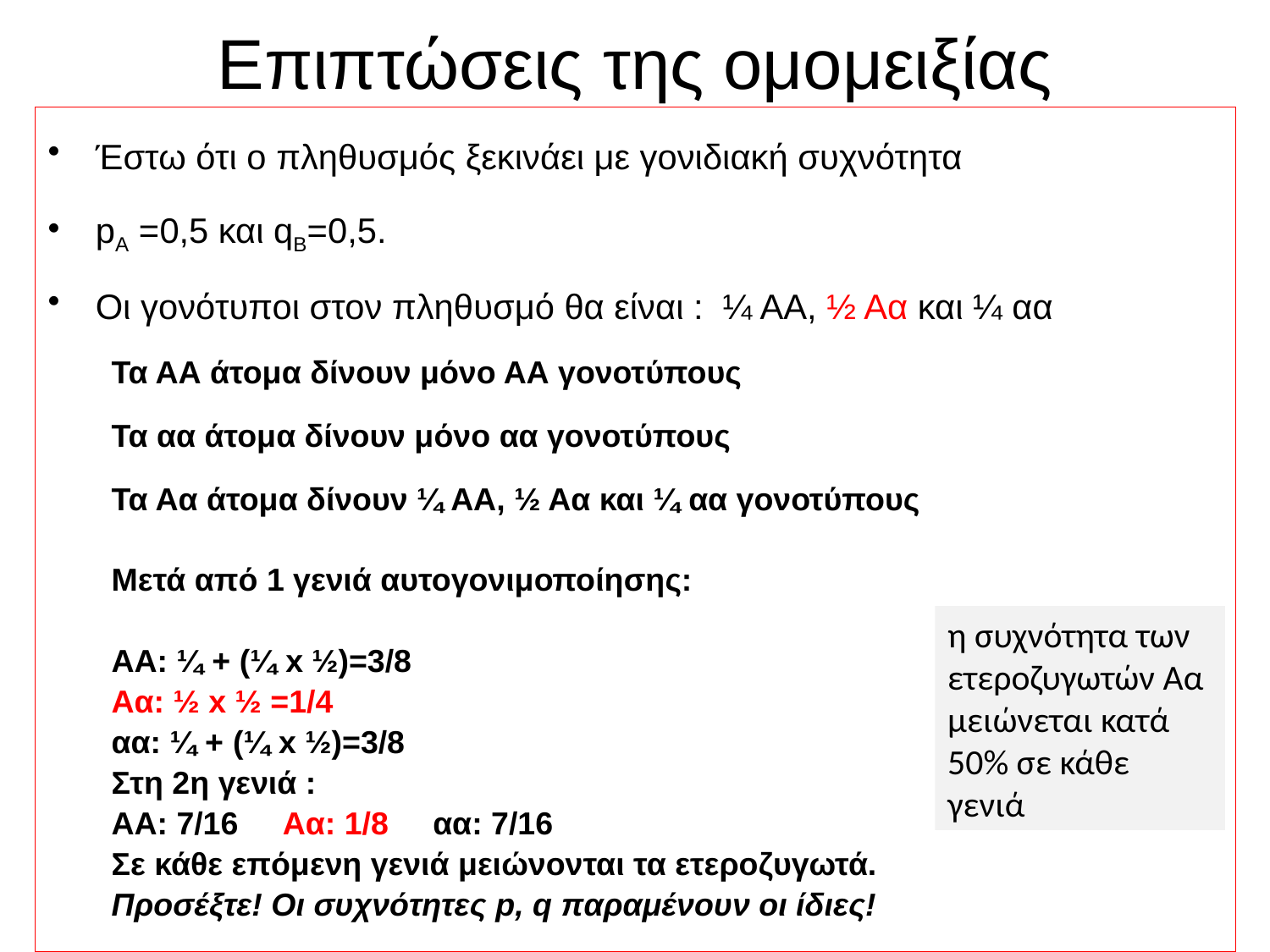

# Επιπτώσεις της ομομειξίας
Έστω ότι ο πληθυσμός ξεκινάει με γονιδιακή συχνότητα
pA =0,5 και qB=0,5.
Οι γονότυποι στον πληθυσμό θα είναι :  ¼ ΑΑ, ½ Αα και ¼ αα
Τα ΑΑ άτομα δίνουν μόνο ΑΑ γονοτύπους
Τα αα άτομα δίνουν μόνο αα γονοτύπους
Τα Αα άτομα δίνουν ¼ ΑΑ, ½ Αα και ¼ αα γονοτύπους

Μετά από 1 γενιά αυτογονιμοποίησης:

ΑΑ: ¼ + (¼ x ½)=3/8
Aα: ½ x ½ =1/4
αα: ¼ + (¼ x ½)=3/8
Στη 2η γενιά :
ΑΑ: 7/16     Αα: 1/8     αα: 7/16
Σε κάθε επόμενη γενιά μειώνονται τα ετεροζυγωτά.
Προσέξτε! Oι συχνότητες p, q παραμένουν οι ίδιες!
η συχνότητα των ετεροζυγωτών Αα μειώνεται κατά 50% σε κάθε γενιά
4